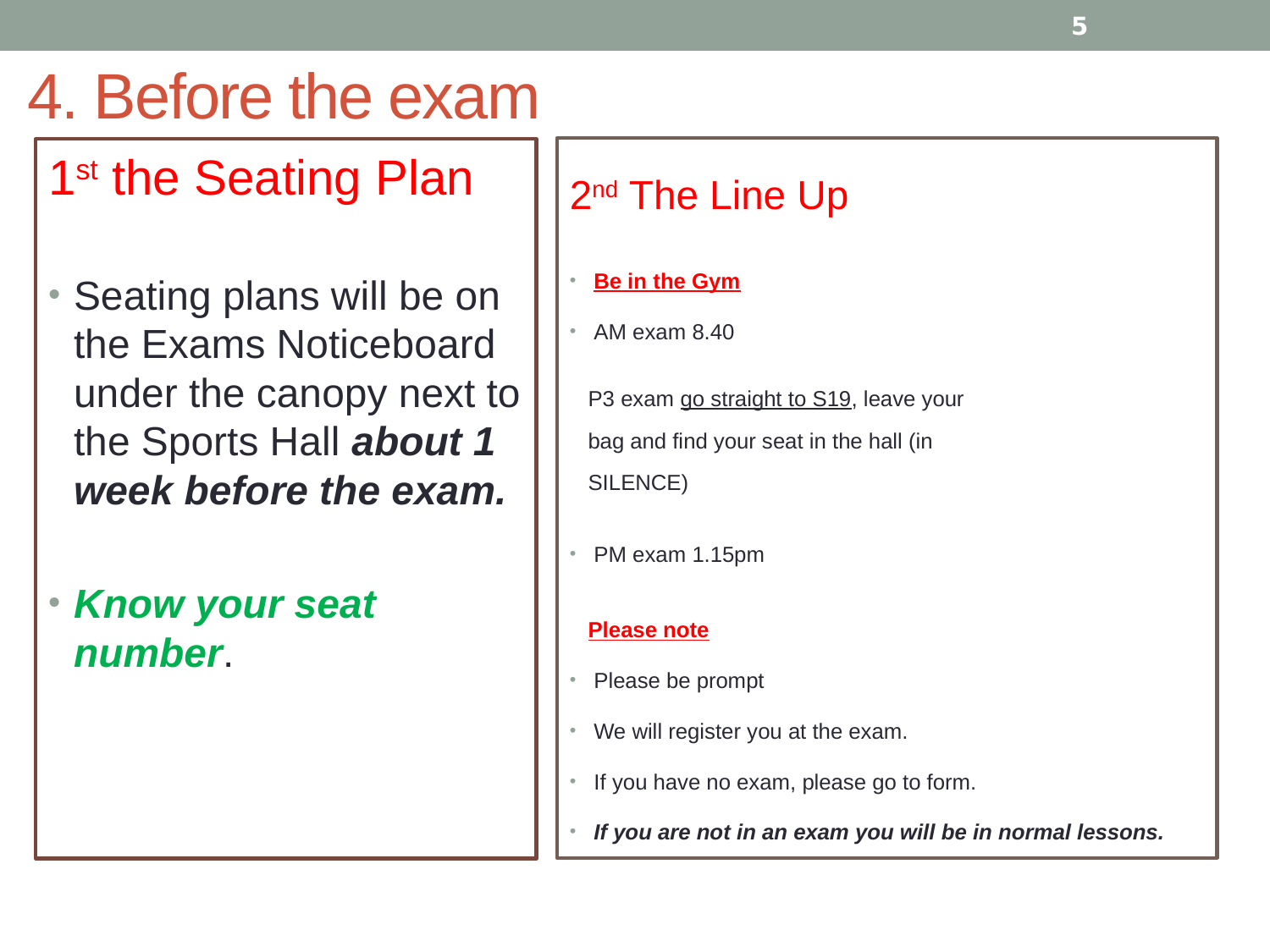

5
# 4. Before the exam

2nd The Line Up

Be in the Gym

AM exam 8.40

   P3 exam go straight to S19, leave your

   bag and find your seat in the hall (in

   SILENCE)

PM exam 1.15pm

   Please note

Please be prompt

We will register you at the exam.

If you have no exam, please go to form.

If you are not in an exam you will be in normal lessons.

1st the Seating Plan

Seating plans will be on the Exams Noticeboard under the canopy next to the Sports Hall about 1 week before the exam.

Know your seat number.